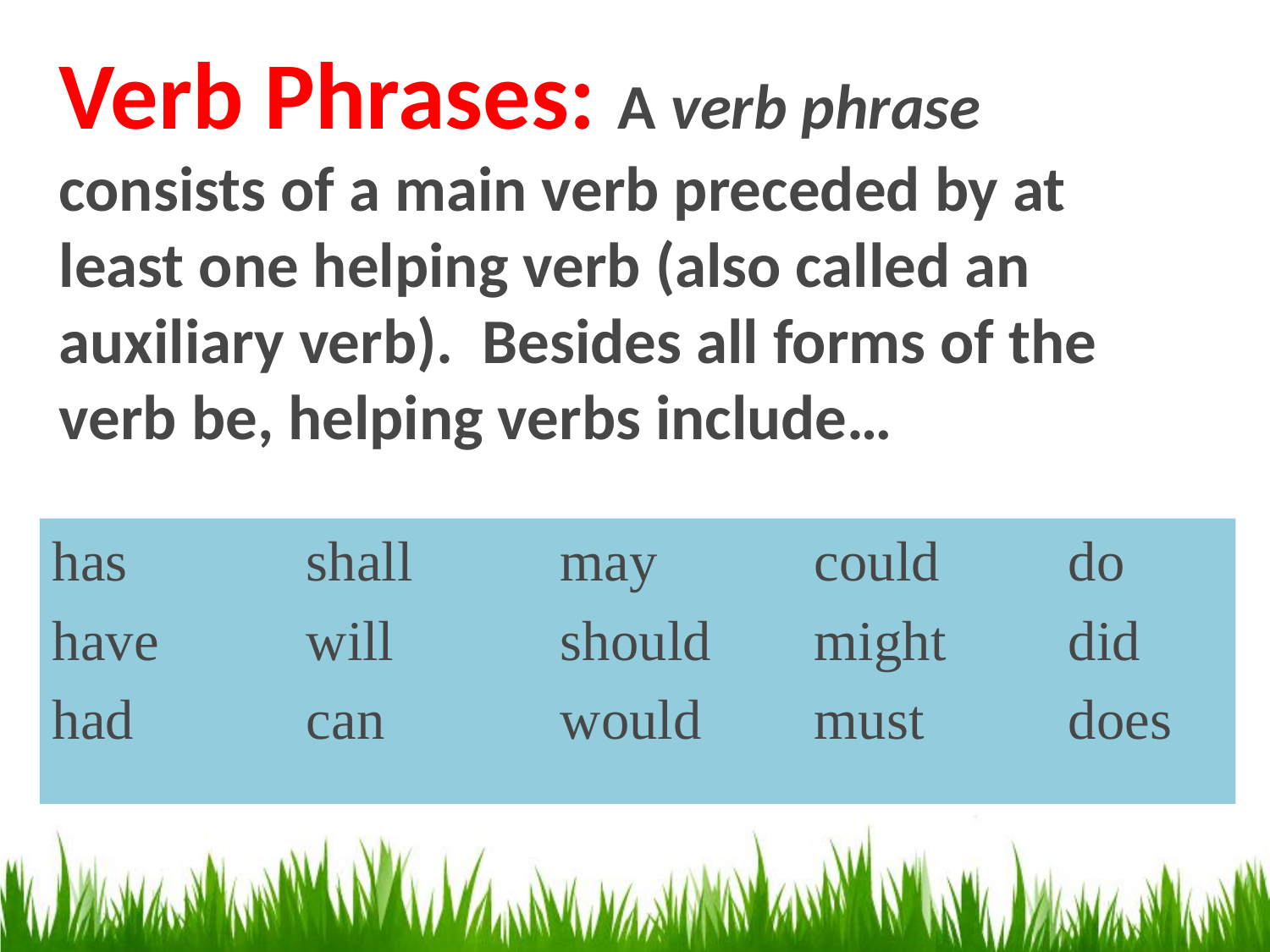

# Verb Phrases: A verb phrase consists of a main verb preceded by at least one helping verb (also called an auxiliary verb).  Besides all forms of the verb be, helping verbs include…

has		shall		may		could		do
have		will 		should	might	did
had		can		would	must 		does